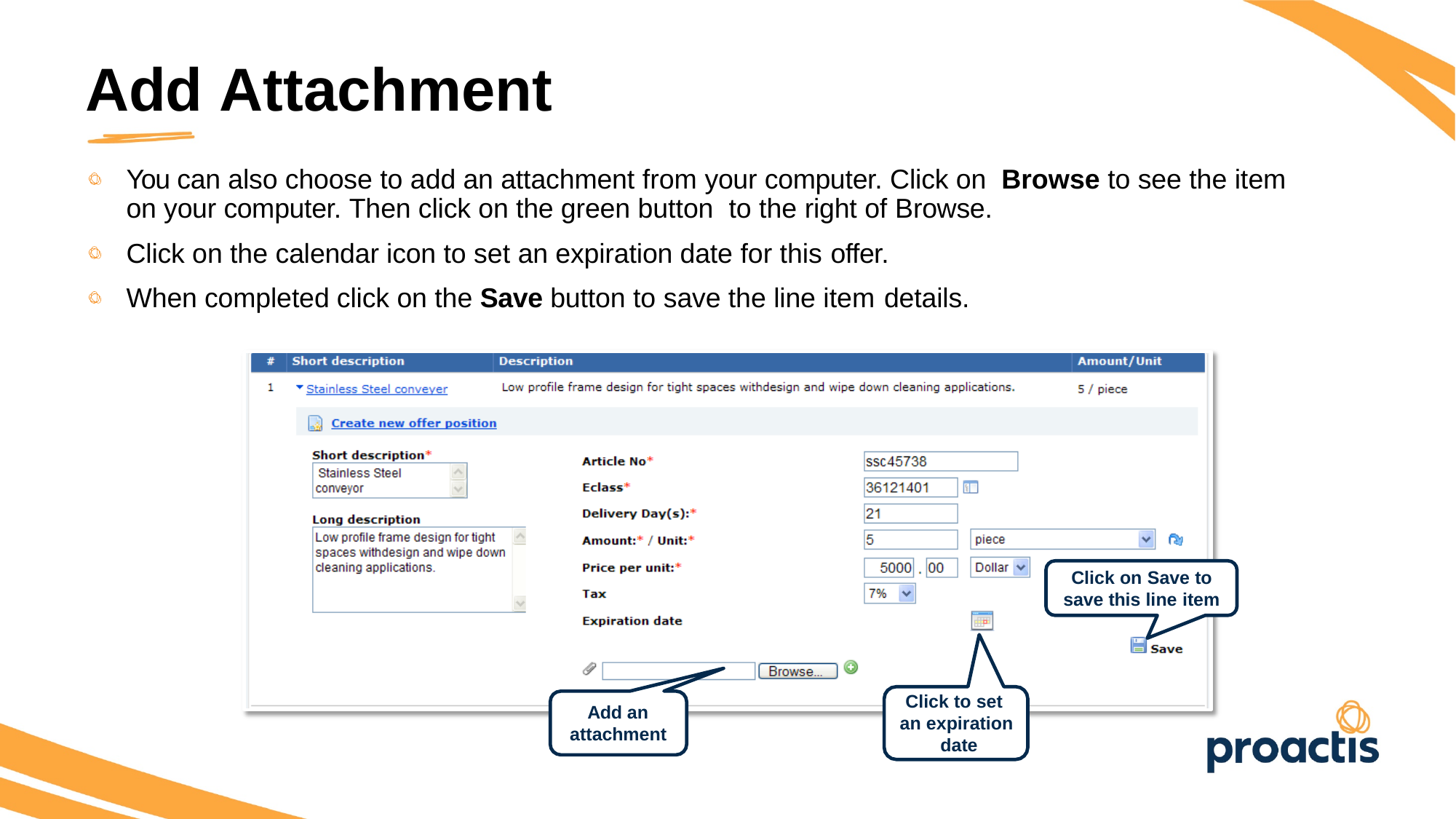

Add Attachment
You can also choose to add an attachment from your computer. Click on  Browse to see the item on your computer. Then click on the green button  to the right of Browse.
Click on the calendar icon to set an expiration date for this offer.
When completed click on the Save button to save the line item details.

Click on Save to
save this line item

Click to set  an expiration  date
Add an  attachment